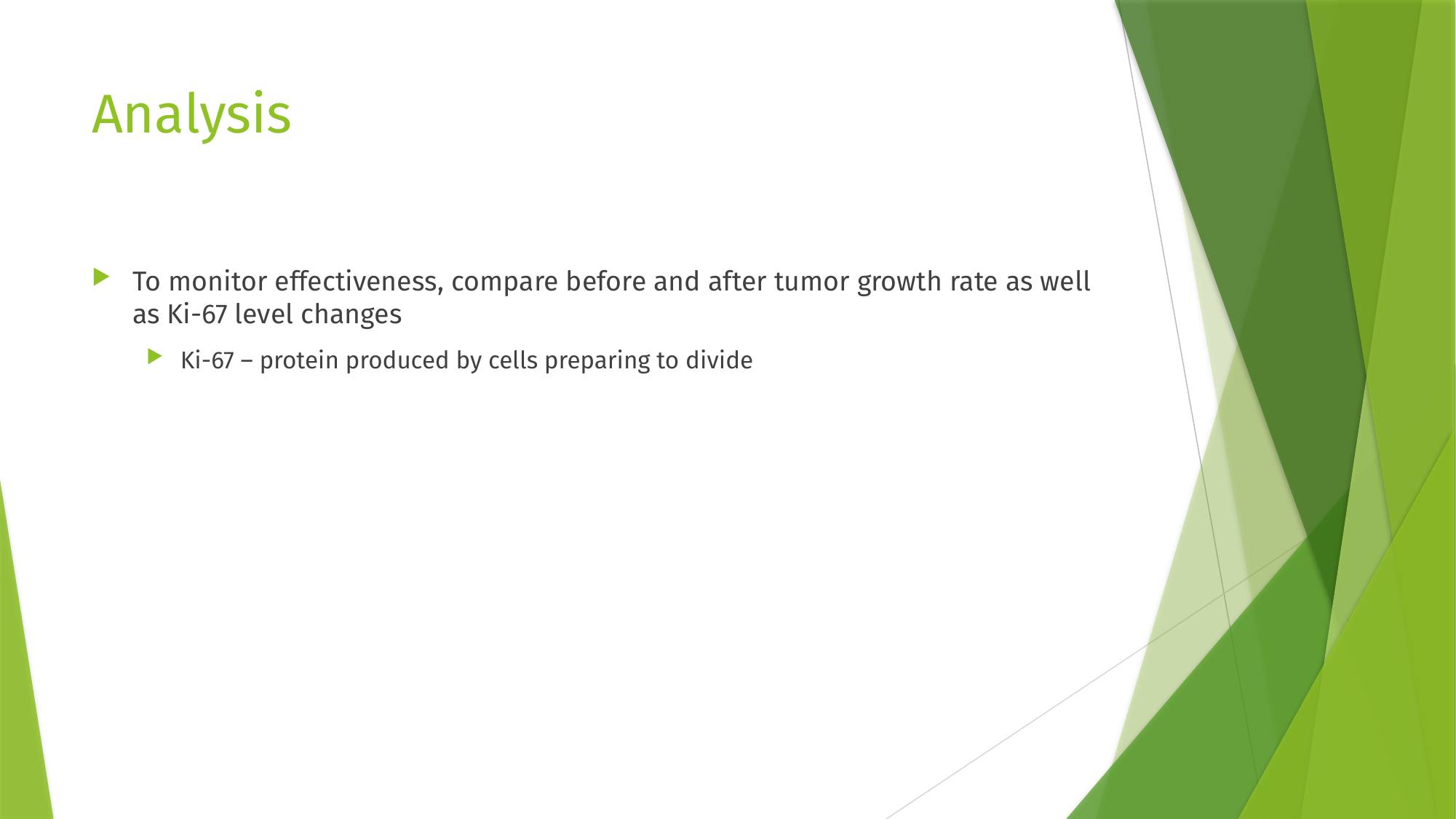

# Analysis
To monitor effectiveness, compare before and after tumor growth rate as well as Ki-67 level changes
Ki-67 – protein produced by cells preparing to divide